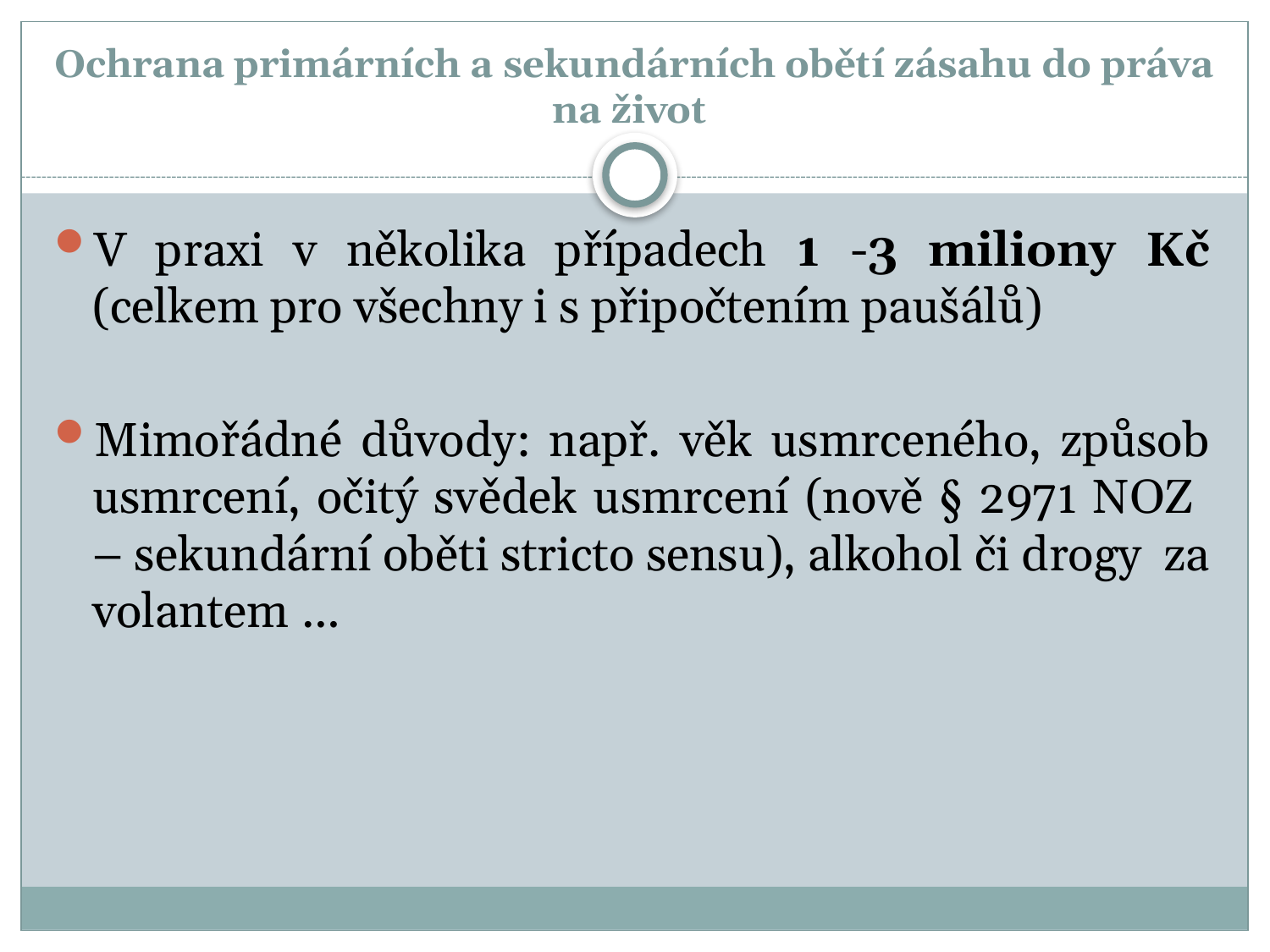

# Ochrana primárních a sekundárních obětí zásahu do práva na život
V praxi v několika případech 1 -3 miliony Kč (celkem pro všechny i s připočtením paušálů)

Mimořádné důvody: např. věk usmrceného, způsob usmrcení, očitý svědek usmrcení (nově § 2971 NOZ  – sekundární oběti stricto sensu), alkohol či drogy  za volantem …